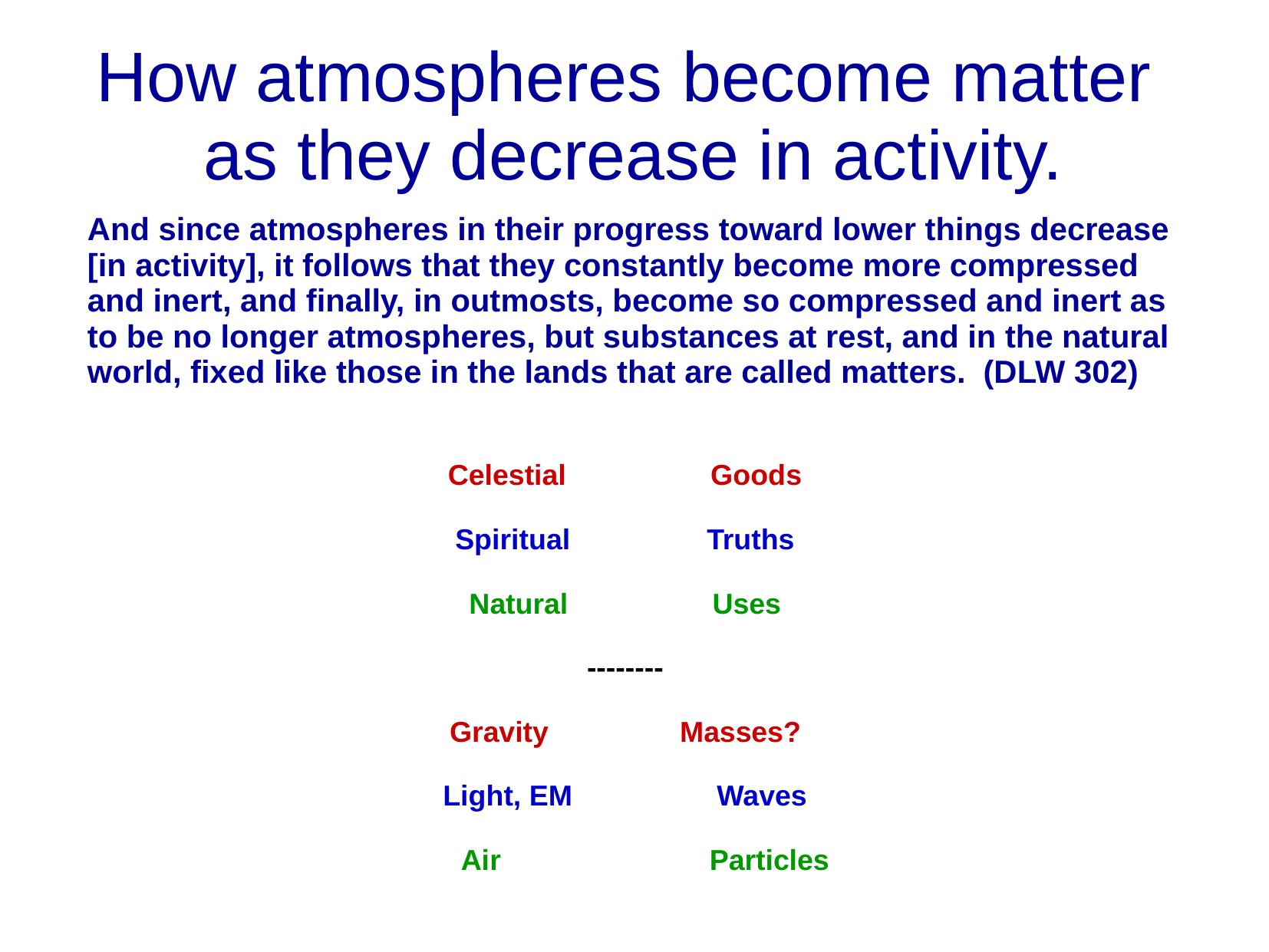

# How atmospheres become matter as they decrease in activity.
And since atmospheres in their progress toward lower things decrease [in activity], it follows that they constantly become more compressed and inert, and finally, in outmosts, become so compressed and inert as to be no longer atmospheres, but substances at rest, and in the natural world, fixed like those in the lands that are called matters.  (DLW 302)

Celestial                  Goods

Spiritual                 Truths

Natural                  Uses

--------

Gravity	      		Masses?

Light, EM                  Waves

     Air                          Particles